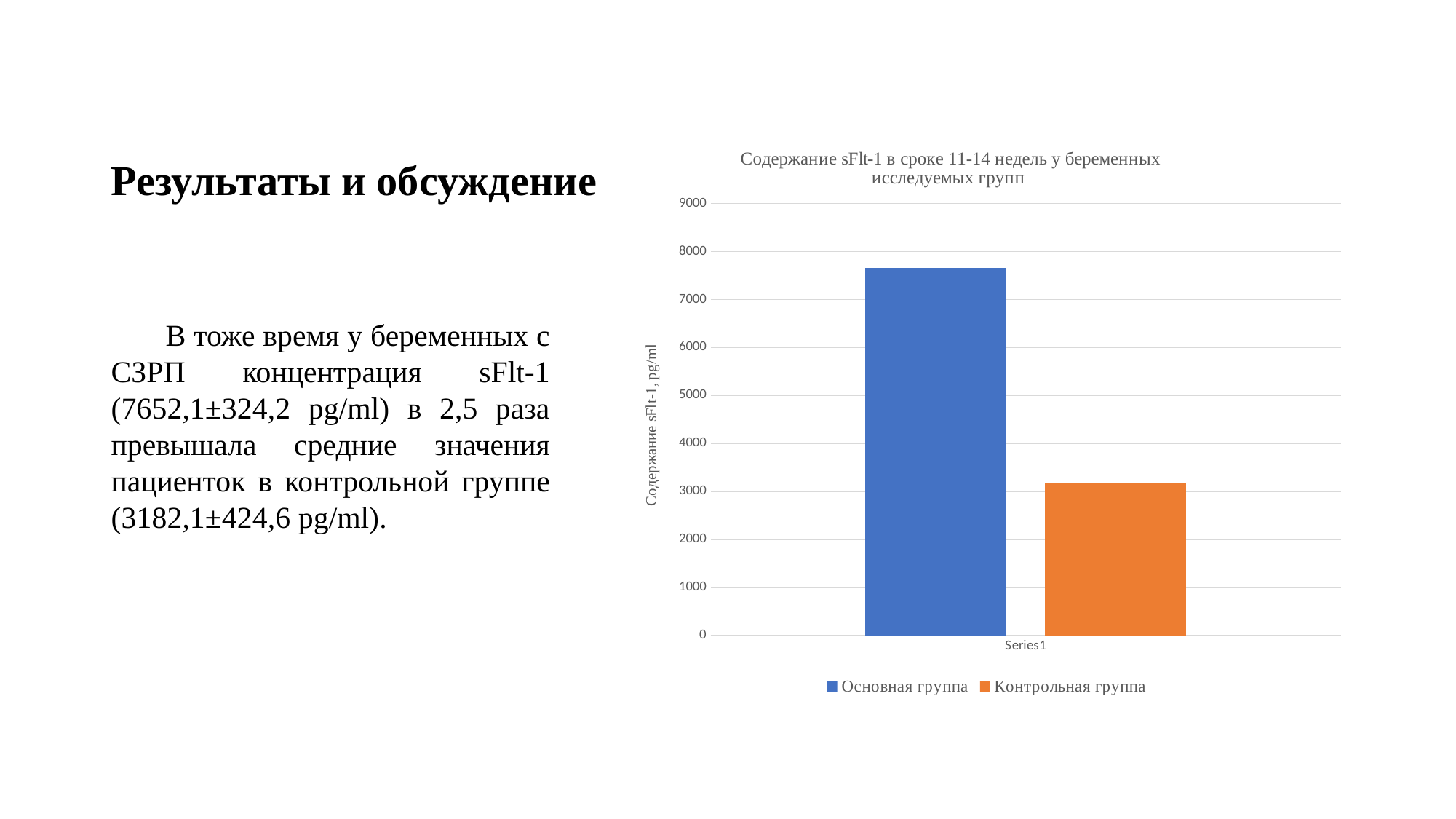

# Результаты и обсуждение

### Chart: Содержание sFlt-1 в сроке 11-14 недель у беременных
исследуемых групп

| Category | Основная группа | Контрольная группа |
|---|---|---|
|  | 7652.1 | 3182.1 |
В тоже время у беременных с СЗРП концентрация sFlt-1 (7652,1±324,2 pg/ml) в 2,5 раза превышала средние значения пациенток в контрольной группе (3182,1±424,6 pg/ml).